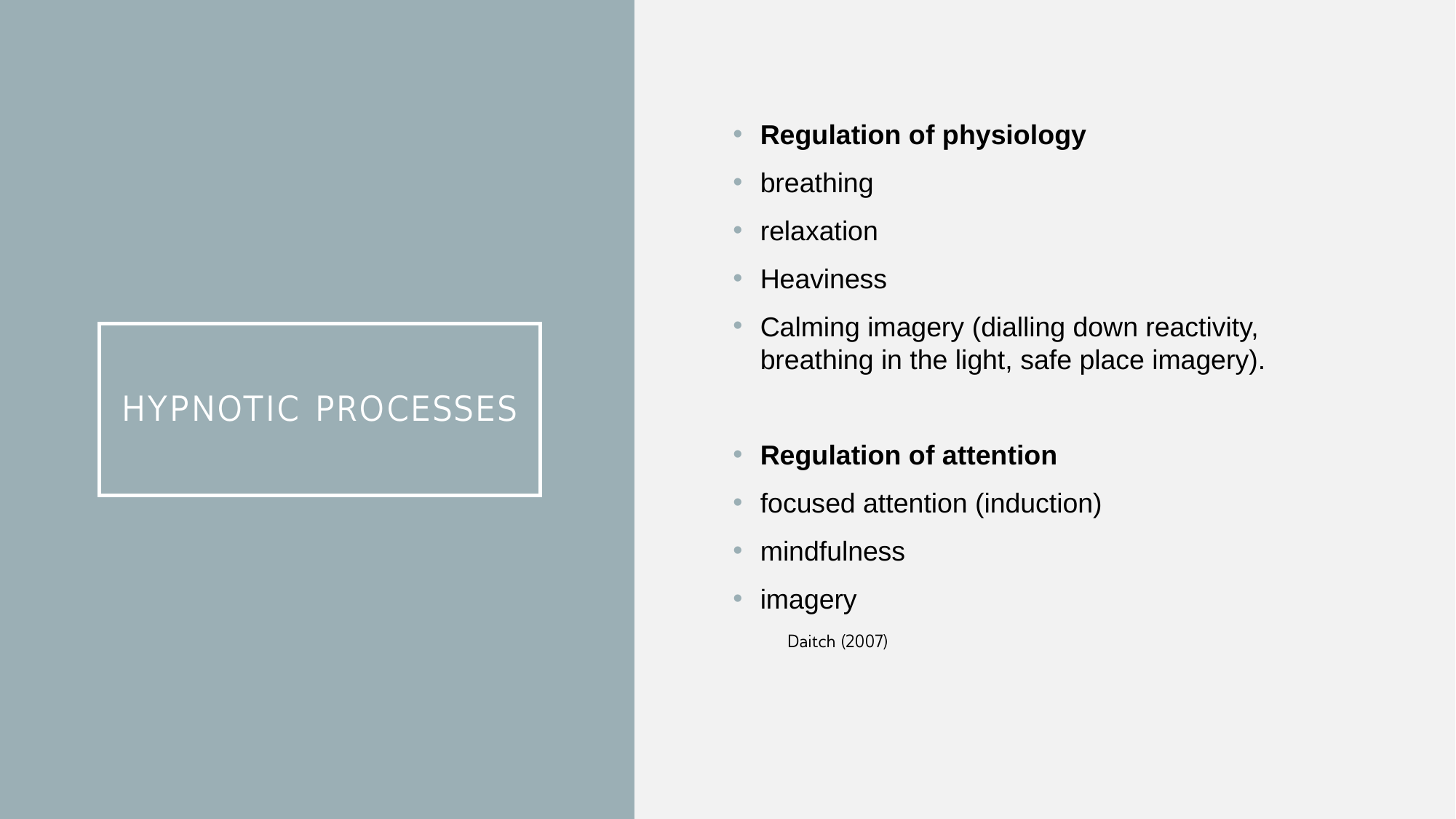

Regulation of physiology
breathing
relaxation
Heaviness
Calming imagery (dialling down reactivity, breathing in the light, safe place imagery).

Regulation of attention
focused attention (induction)
mindfulness
imagery
Daitch (2007)

# Hypnotic processes